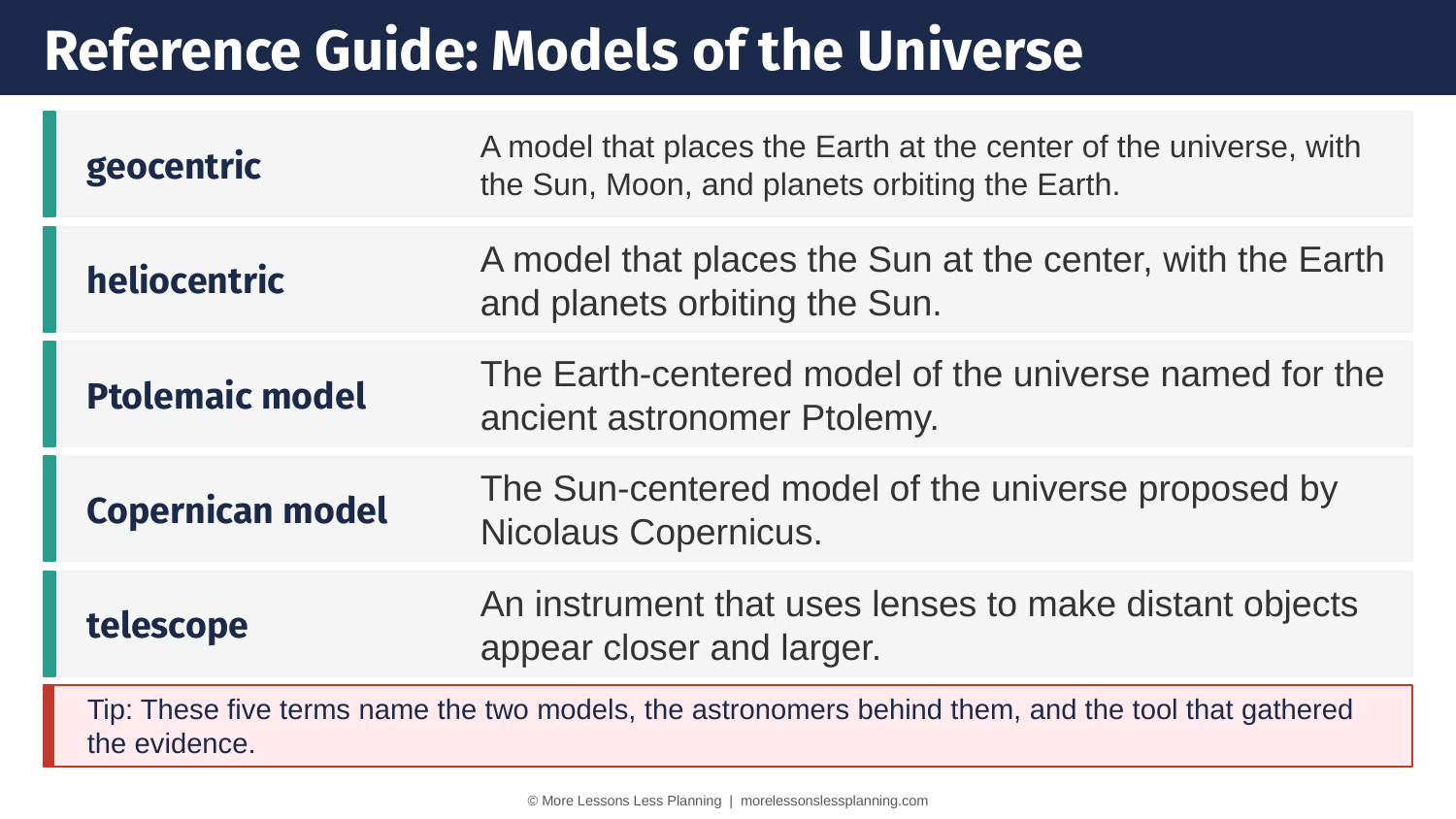

Reference Guide: Models of the Universe

geocentric
A model that places the Earth at the center of the universe, with the Sun, Moon, and planets orbiting the Earth.

heliocentric
A model that places the Sun at the center, with the Earth and planets orbiting the Sun.

Ptolemaic model
The Earth-centered model of the universe named for the ancient astronomer Ptolemy.

Copernican model
The Sun-centered model of the universe proposed by Nicolaus Copernicus.

telescope
An instrument that uses lenses to make distant objects appear closer and larger.

Tip: These five terms name the two models, the astronomers behind them, and the tool that gathered the evidence.
© More Lessons Less Planning  |  morelessonslessplanning.com